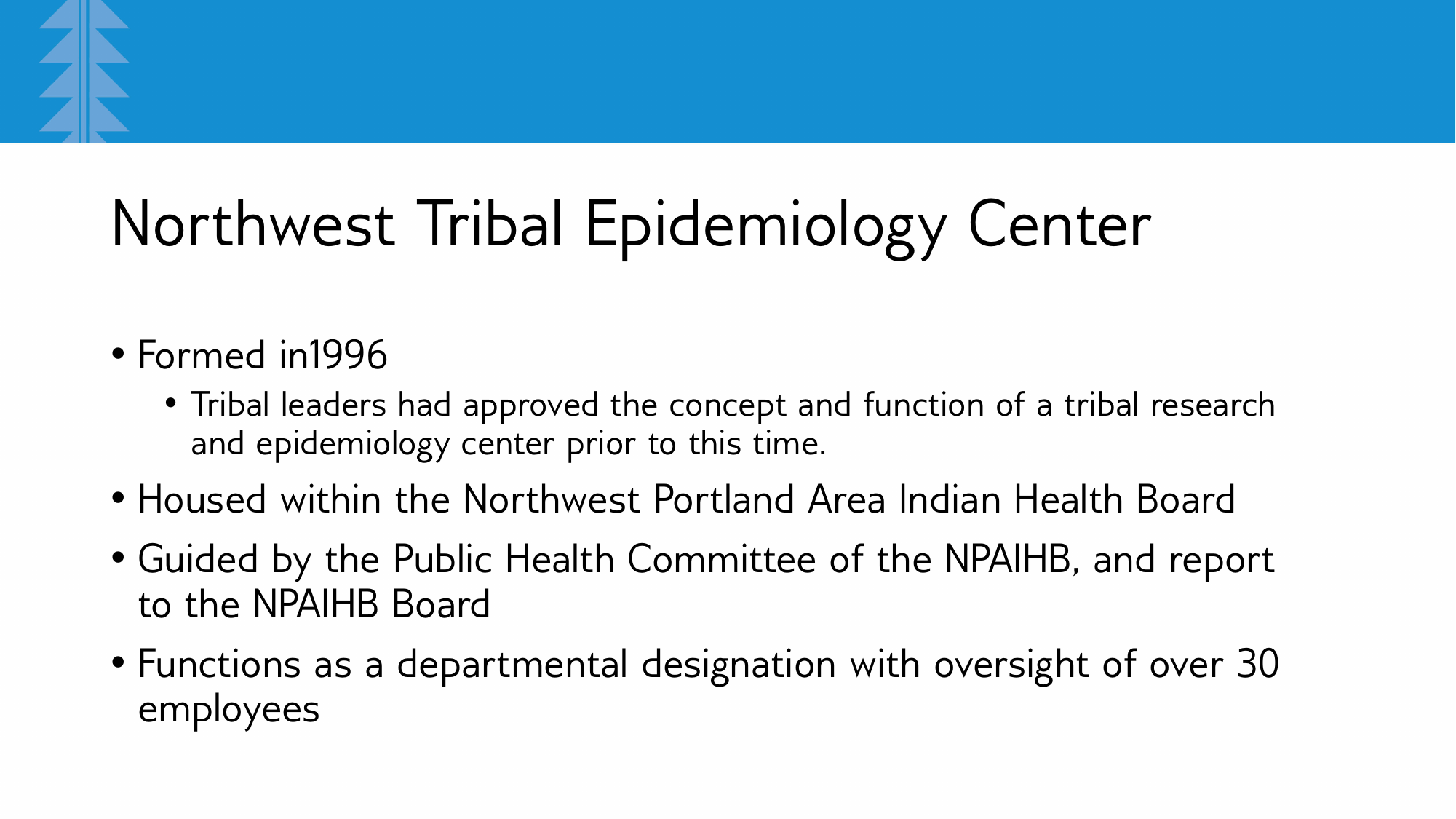

# Northwest Tribal Epidemiology Center
Formed in1996
Tribal leaders had approved the concept and function of a tribal research and epidemiology center prior to this time.
Housed within the Northwest Portland Area Indian Health Board
Guided by the Public Health Committee of the NPAIHB, and report to the NPAIHB Board
Functions as a departmental designation with oversight of over 30 employees